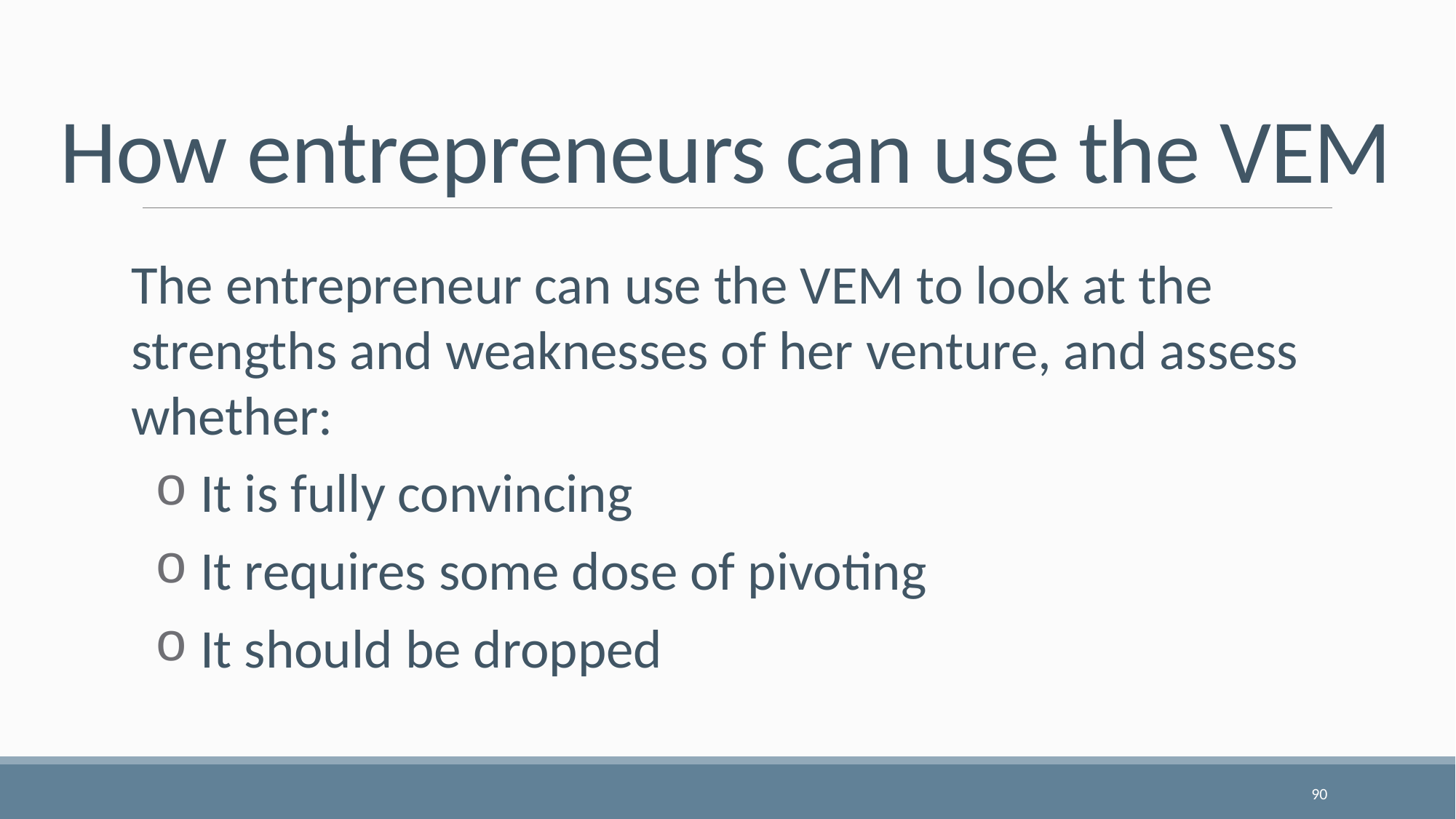

# How entrepreneurs can use the VEM
The entrepreneur can use the VEM to look at the strengths and weaknesses of her venture, and assess whether:
 It is fully convincing
 It requires some dose of pivoting
 It should be dropped
90